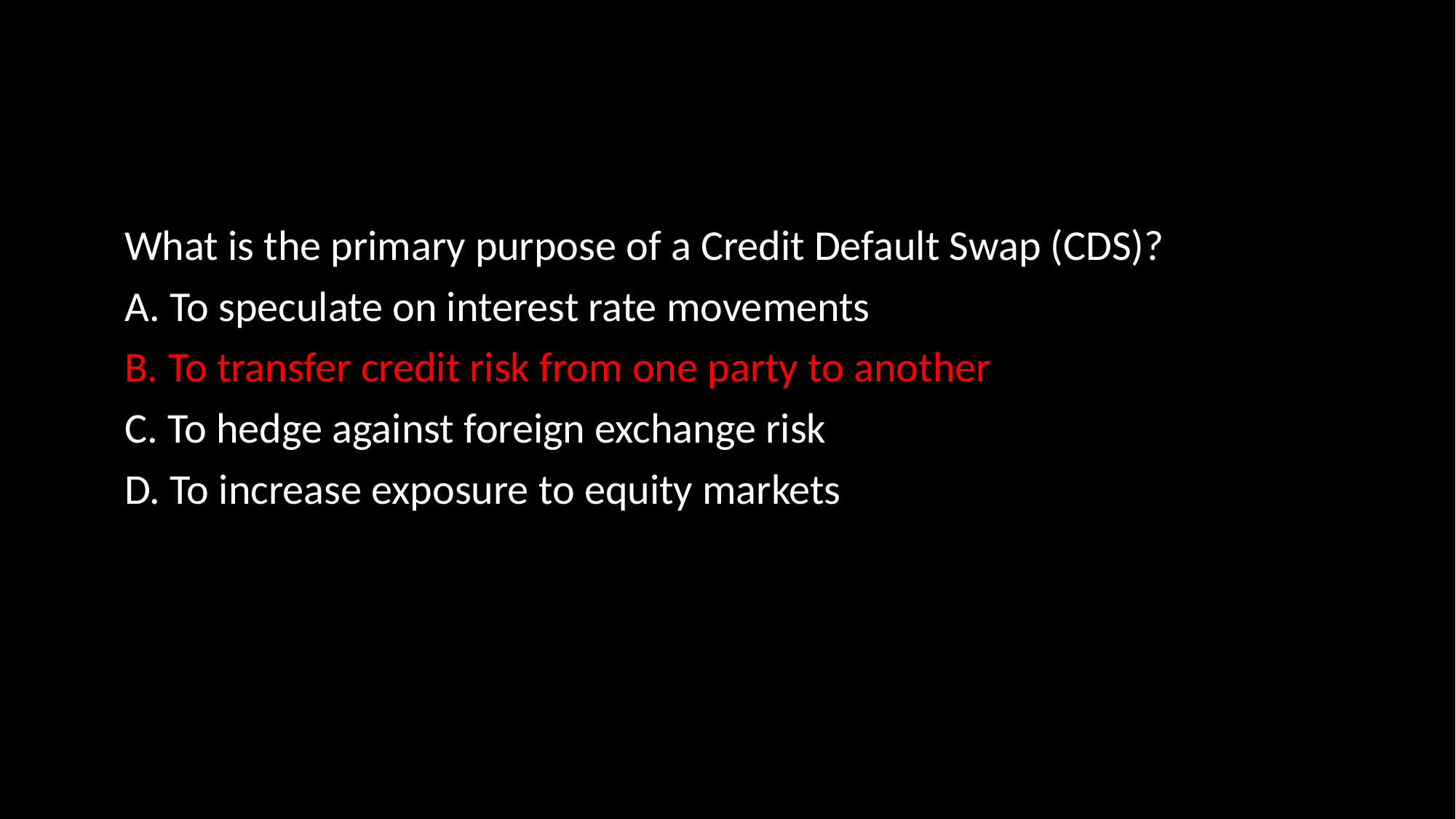

#
What is the primary purpose of a Credit Default Swap (CDS)?
A. To speculate on interest rate movements
B. To transfer credit risk from one party to another
C. To hedge against foreign exchange risk
D. To increase exposure to equity markets